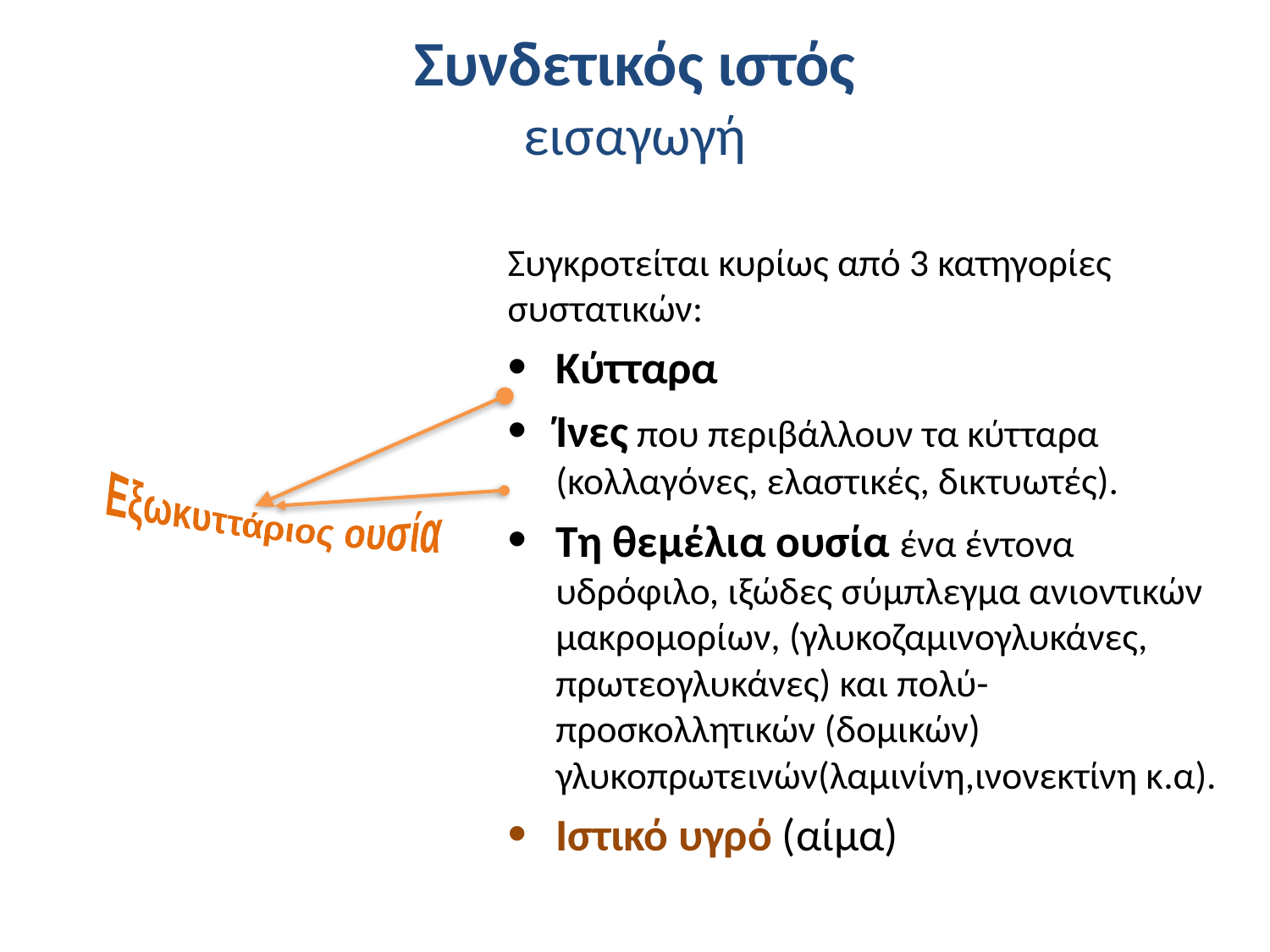

# Συνδετικός ιστός εισαγωγή
Συγκροτείται κυρίως από 3 κατηγορίες συστατικών:
Κύτταρα
Ίνες που περιβάλλουν τα κύτταρα (κολλαγόνες, ελαστικές, δικτυωτές).
Τη θεμέλια ουσία ένα έντονα υδρόφιλο, ιξώδες σύμπλεγμα ανιοντικών μακρομορίων, (γλυκοζαμινογλυκάνες, πρωτεογλυκάνες) και πολύ-προσκολλητικών (δομικών) γλυκοπρωτεινών(λαμινίνη,ινονεκτίνη κ.α).
Ιστικό υγρό (αίμα)
Εξωκυττάριος ουσία